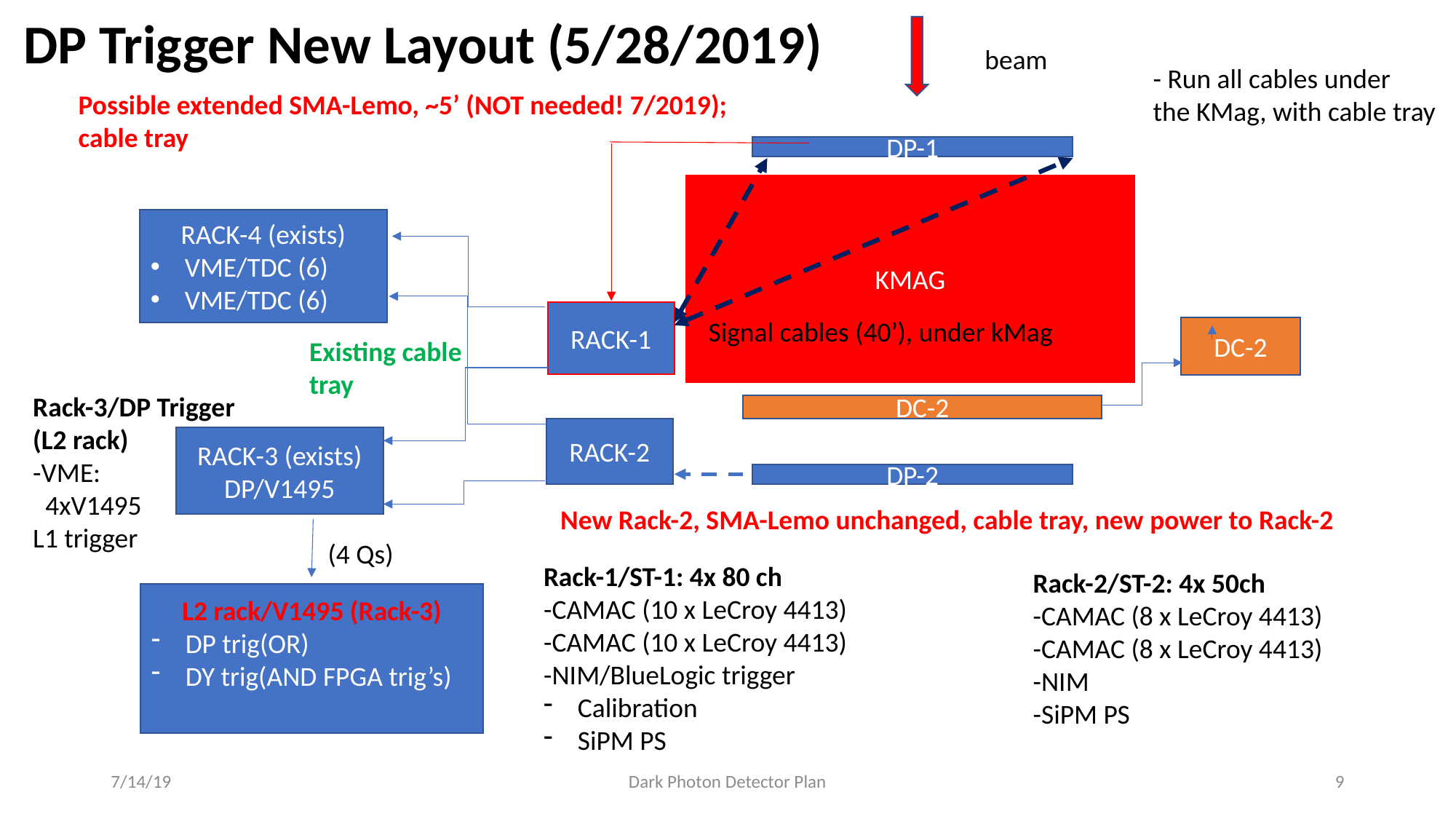

DP Trigger New Layout (5/28/2019)

beam
- Run all cables under
the KMag, with cable tray

Possible extended SMA-Lemo, ~5’ (NOT needed! 7/2019); cable tray
DP-1
KMAG
RACK-4 (exists)
VME/TDC (6)
VME/TDC (6)
RACK-1
Signal cables (40’), under kMag
DC-2
Existing cable
tray
Rack-3/DP Trigger
(L2 rack)
-VME:
  4xV1495
L1 trigger

DC-2
RACK-2
RACK-3 (exists)
DP/V1495
L2 rack/V1495 (Rack-3)
DP trig(OR)
DY trig(AND FPGA trig’s)

DP-2
New Rack-2, SMA-Lemo unchanged, cable tray, new power to Rack-2
(4 Qs)
Rack-1/ST-1: 4x 80 ch
-CAMAC (10 x LeCroy 4413)
-CAMAC (10 x LeCroy 4413)
-NIM/BlueLogic trigger
Calibration
SiPM PS
Rack-2/ST-2: 4x 50ch
-CAMAC (8 x LeCroy 4413)
-CAMAC (8 x LeCroy 4413)
-NIM
-SiPM PS
7/14/19
Dark Photon Detector Plan
9